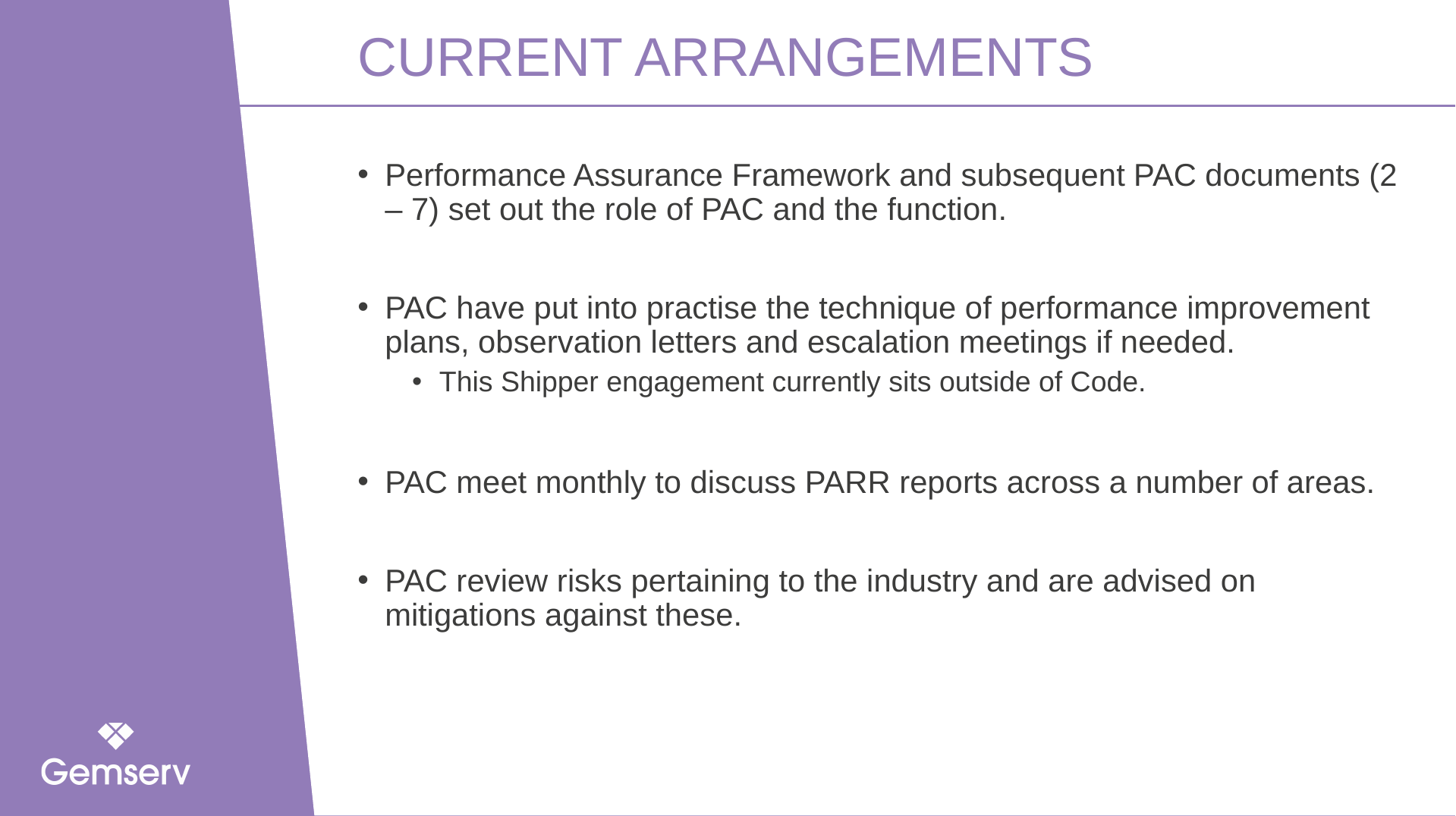

# Current arrangements
Performance Assurance Framework and subsequent PAC documents (2 – 7) set out the role of PAC and the function.

PAC have put into practise the technique of performance improvement plans, observation letters and escalation meetings if needed.
This Shipper engagement currently sits outside of Code.

PAC meet monthly to discuss PARR reports across a number of areas.

PAC review risks pertaining to the industry and are advised on mitigations against these.